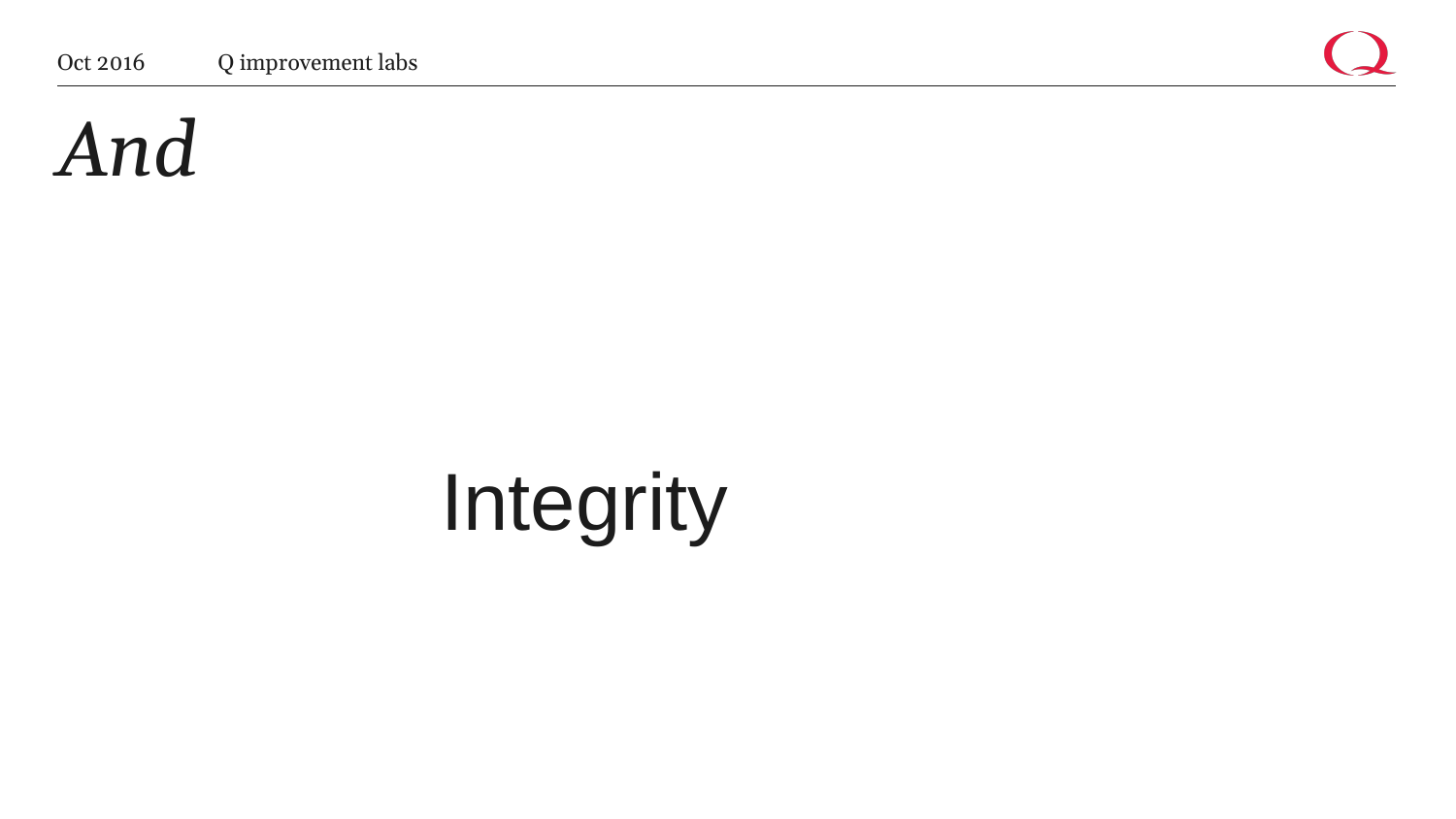

Oct 2016
Q improvement labs
# And

                 Integrity